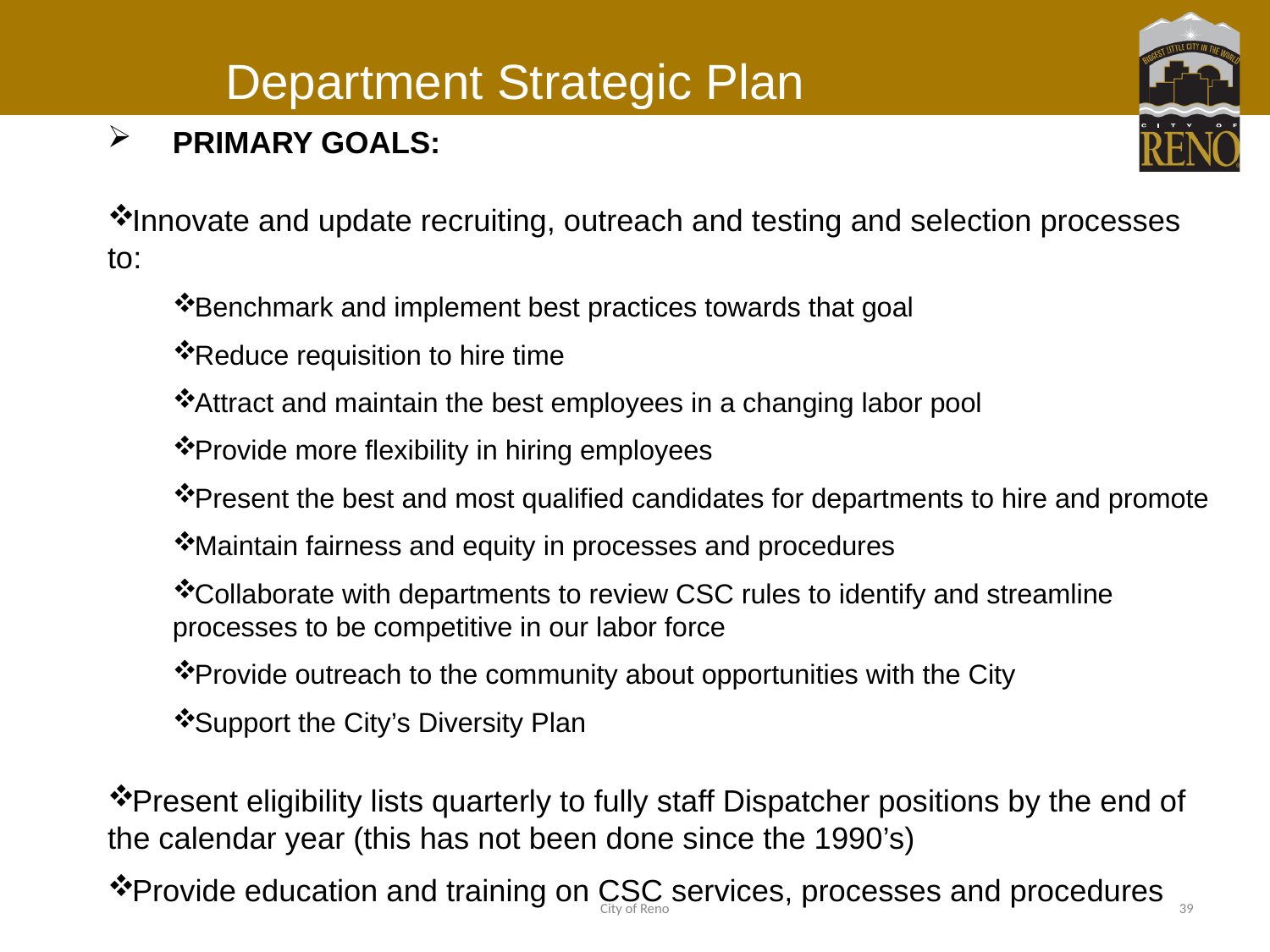

# Department Strategic Plan
PRIMARY GOALS:

Innovate and update recruiting, outreach and testing and selection processes to:
Benchmark and implement best practices towards that goal
Reduce requisition to hire time
Attract and maintain the best employees in a changing labor pool
Provide more flexibility in hiring employees
Present the best and most qualified candidates for departments to hire and promote
Maintain fairness and equity in processes and procedures
Collaborate with departments to review CSC rules to identify and streamline processes to be competitive in our labor force
Provide outreach to the community about opportunities with the City
Support the City’s Diversity Plan

Present eligibility lists quarterly to fully staff Dispatcher positions by the end of the calendar year (this has not been done since the 1990’s)
Provide education and training on CSC services, processes and procedures

City of Reno
39